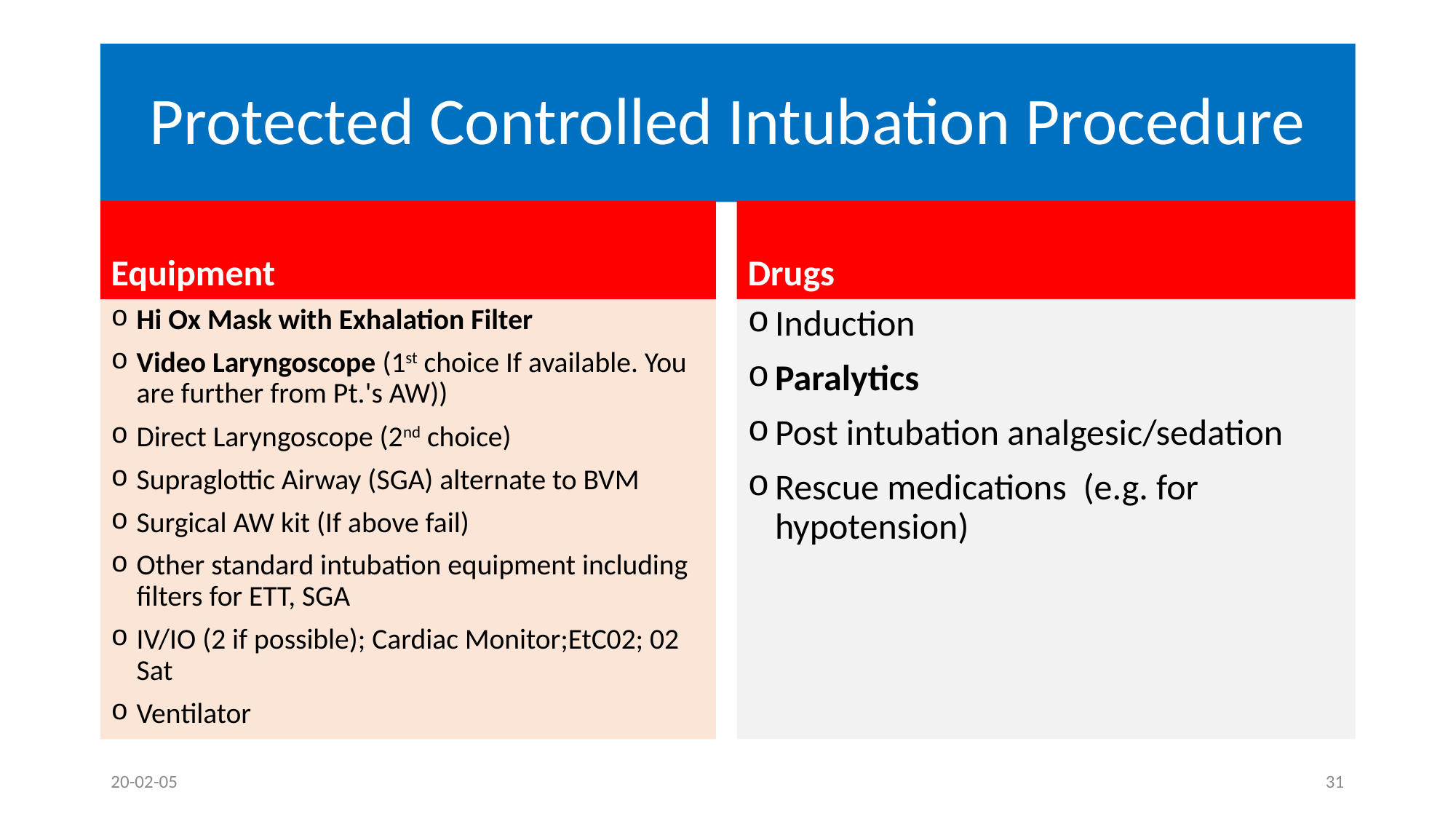

# Protected Controlled Intubation Procedure
Equipment
Drugs
Hi Ox Mask with Exhalation Filter
Video Laryngoscope (1st choice If available. You are further from Pt.'s AW))
Direct Laryngoscope (2nd choice)
Supraglottic Airway (SGA) alternate to BVM
Surgical AW kit (If above fail)
Other standard intubation equipment including filters for ETT, SGA
IV/IO (2 if possible); Cardiac Monitor;EtC02; 02 Sat
Ventilator

Induction
Paralytics
Post intubation analgesic/sedation
Rescue medications  (e.g. for hypotension)
20-02-05
31